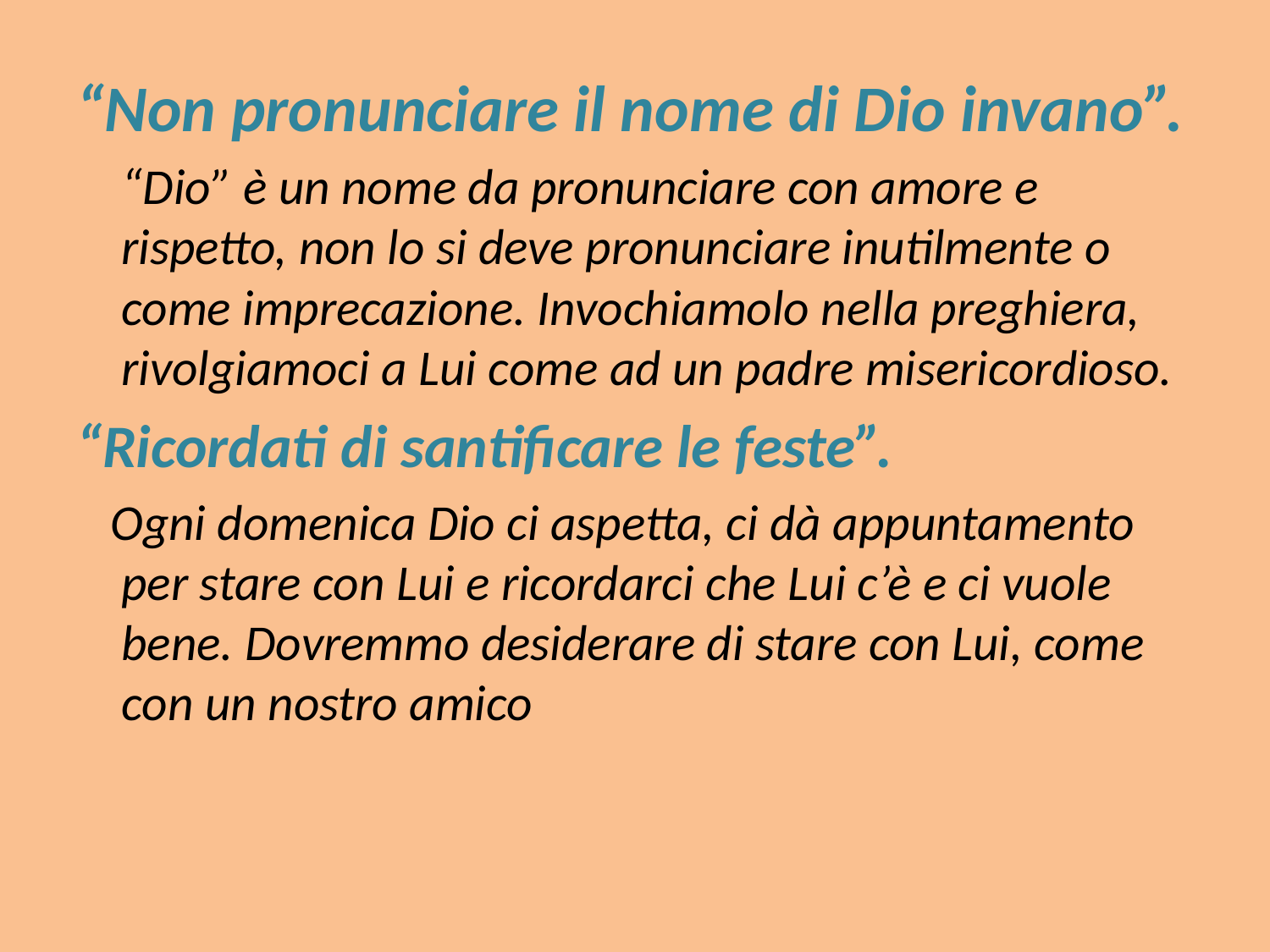

“Non pronunciare il nome di Dio invano”.
    “Dio” è un nome da pronunciare con amore e rispetto, non lo si deve pronunciare inutilmente o come imprecazione. Invochiamolo nella preghiera, rivolgiamoci a Lui come ad un padre misericordioso.
“Ricordati di santificare le feste”.
   Ogni domenica Dio ci aspetta, ci dà appuntamento per stare con Lui e ricordarci che Lui c’è e ci vuole bene. Dovremmo desiderare di stare con Lui, come con un nostro amico